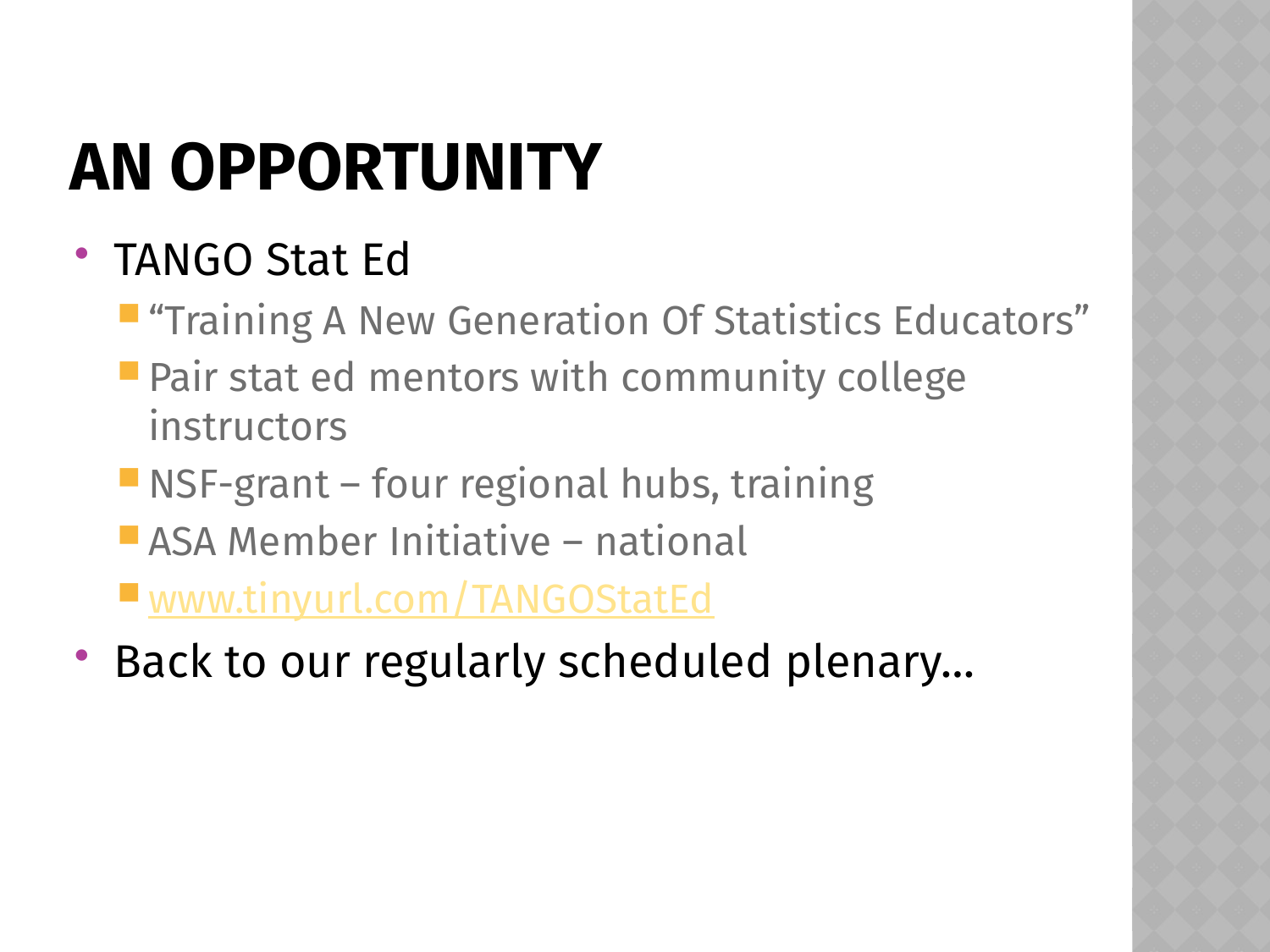

# AN opportunity
TANGO Stat Ed
“Training A New Generation Of Statistics Educators”
Pair stat ed mentors with community college instructors
NSF-grant – four regional hubs, training
ASA Member Initiative – national
www.tinyurl.com/TANGOStatEd
Back to our regularly scheduled plenary…